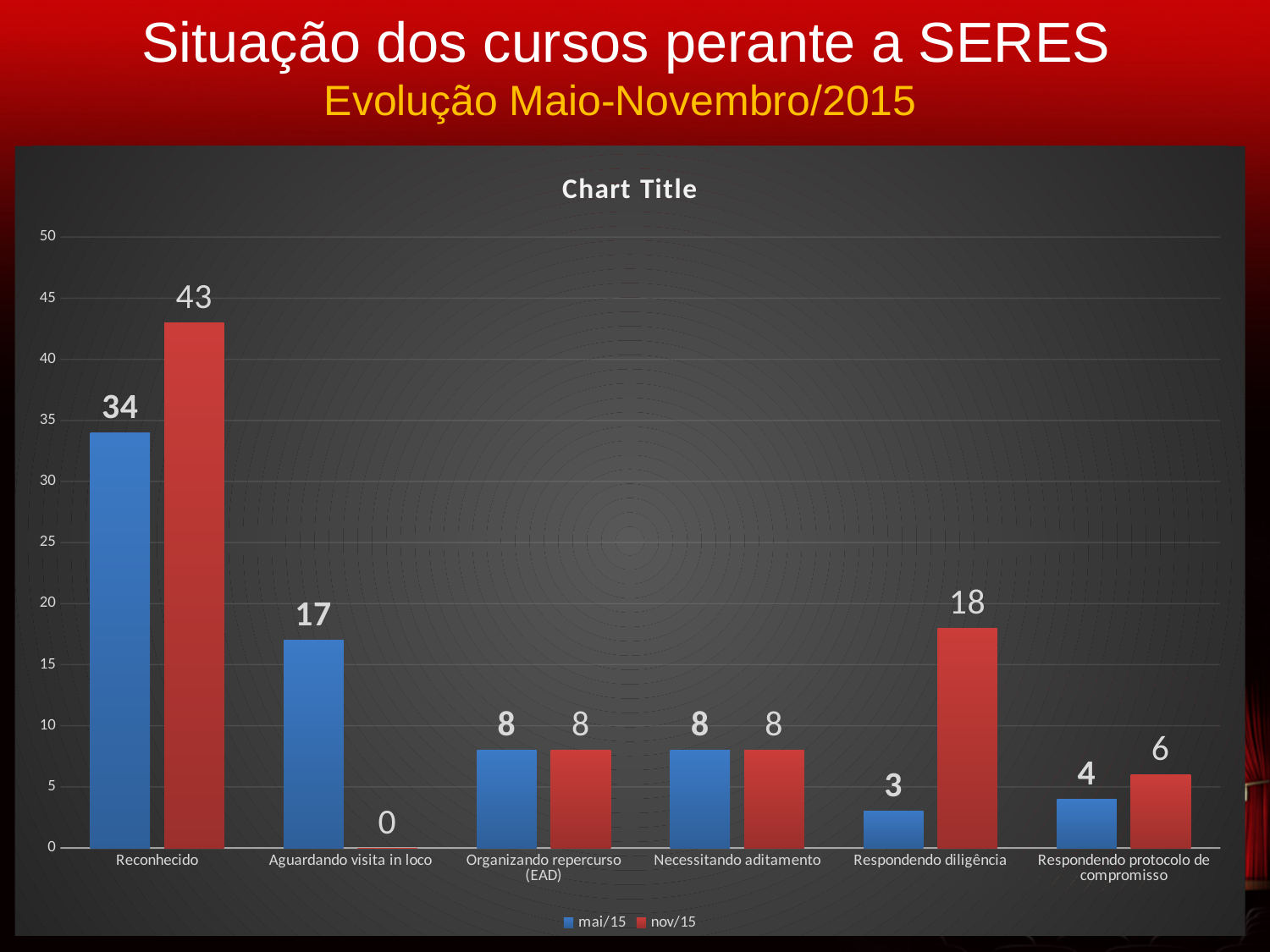

# Situação dos cursos perante a SERES Evolução Maio-Novembro/2015

### Chart:

| Category | mai/15 | nov/15 |
|---|---|---|
| Reconhecido | 34.0 | 43.0 |
| Aguardando visita in loco | 17.0 | 0.0 |
| Organizando repercurso (EAD) | 8.0 | 8.0 |
| Necessitando aditamento | 8.0 | 8.0 |
| Respondendo diligência | 3.0 | 18.0 |
| Respondendo protocolo de compromisso | 4.0 | 6.0 |